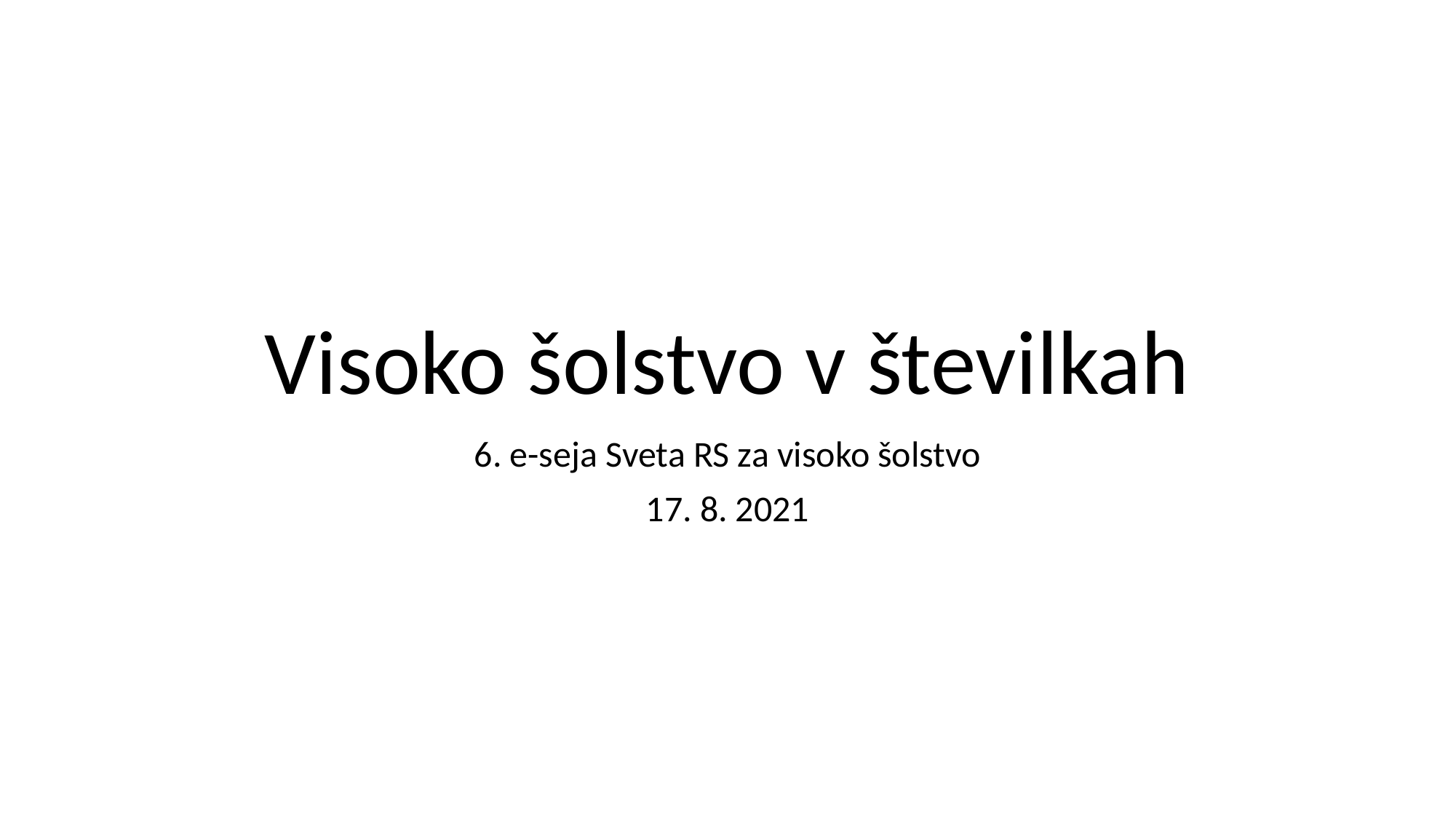

# Visoko šolstvo v številkah
6. e-seja Sveta RS za visoko šolstvo
17. 8. 2021